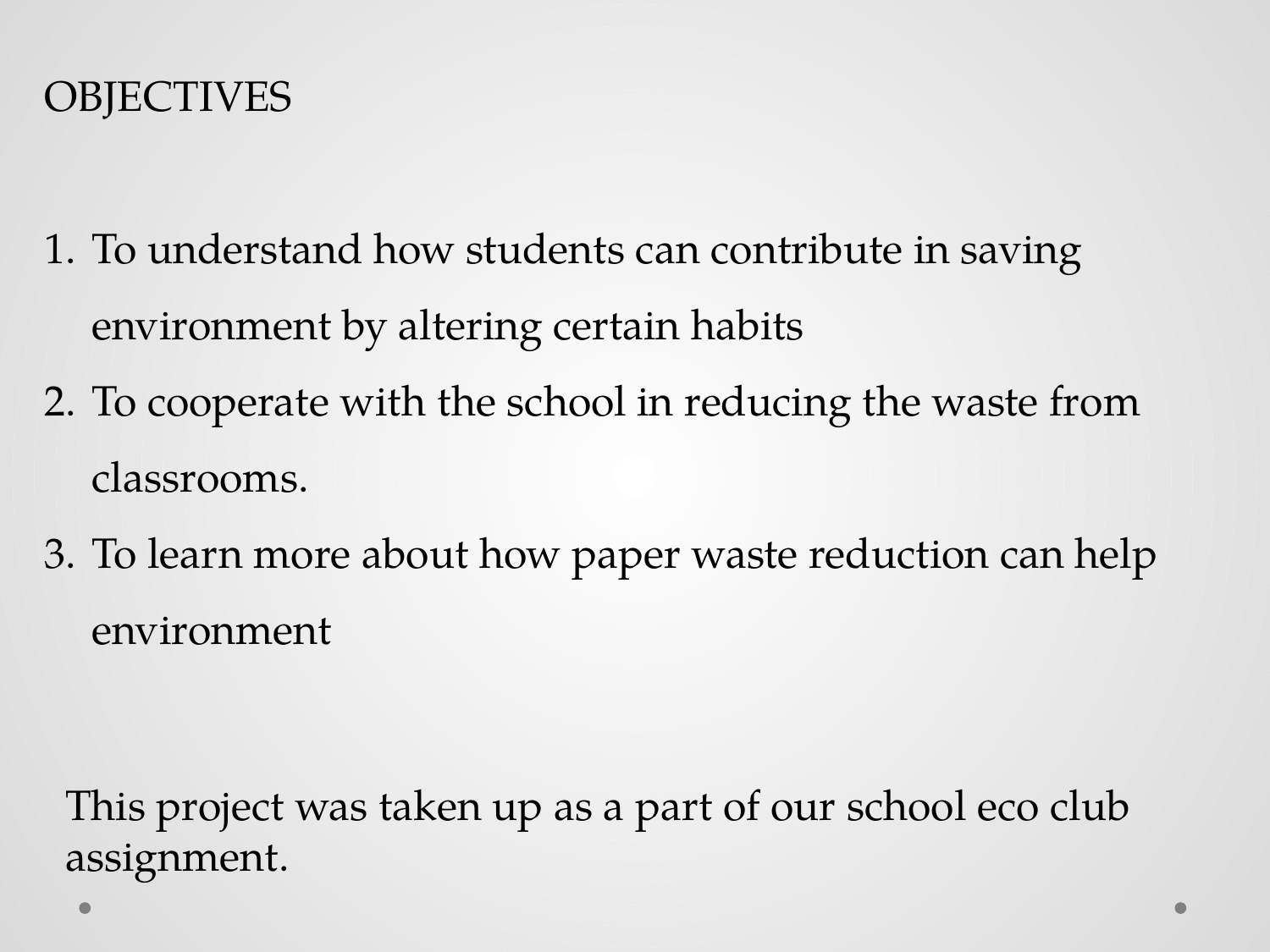

OBJECTIVES

To understand how students can contribute in saving environment by altering certain habits
To cooperate with the school in reducing the waste from classrooms.
To learn more about how paper waste reduction can help environment

This project was taken up as a part of our school eco club assignment.